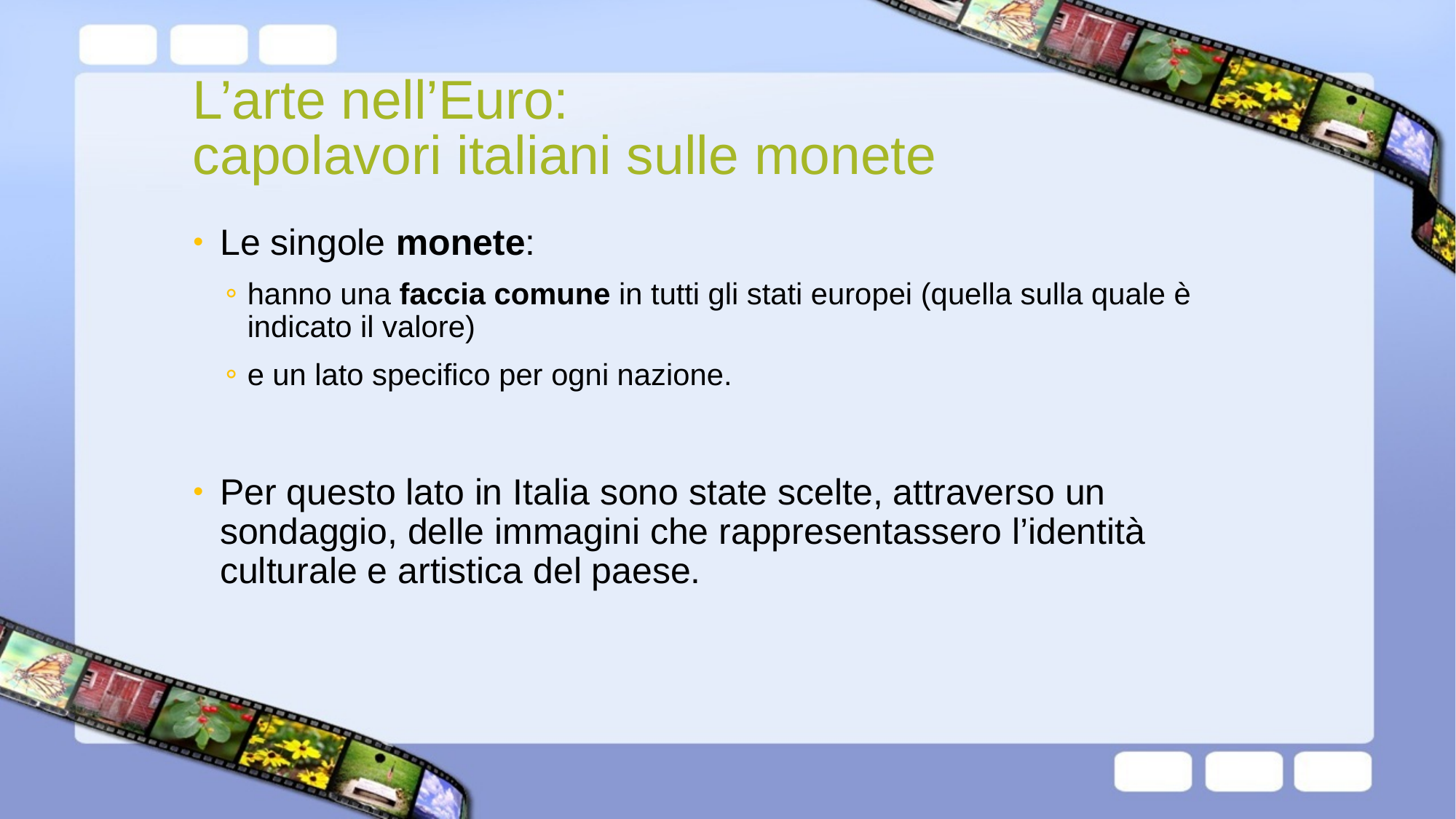

# L’arte nell’Euro: capolavori italiani sulle monete
Le singole monete:
hanno una faccia comune in tutti gli stati europei (quella sulla quale è indicato il valore)
e un lato specifico per ogni nazione.

Per questo lato in Italia sono state scelte, attraverso un sondaggio, delle immagini che rappresentassero l’identità culturale e artistica del paese.